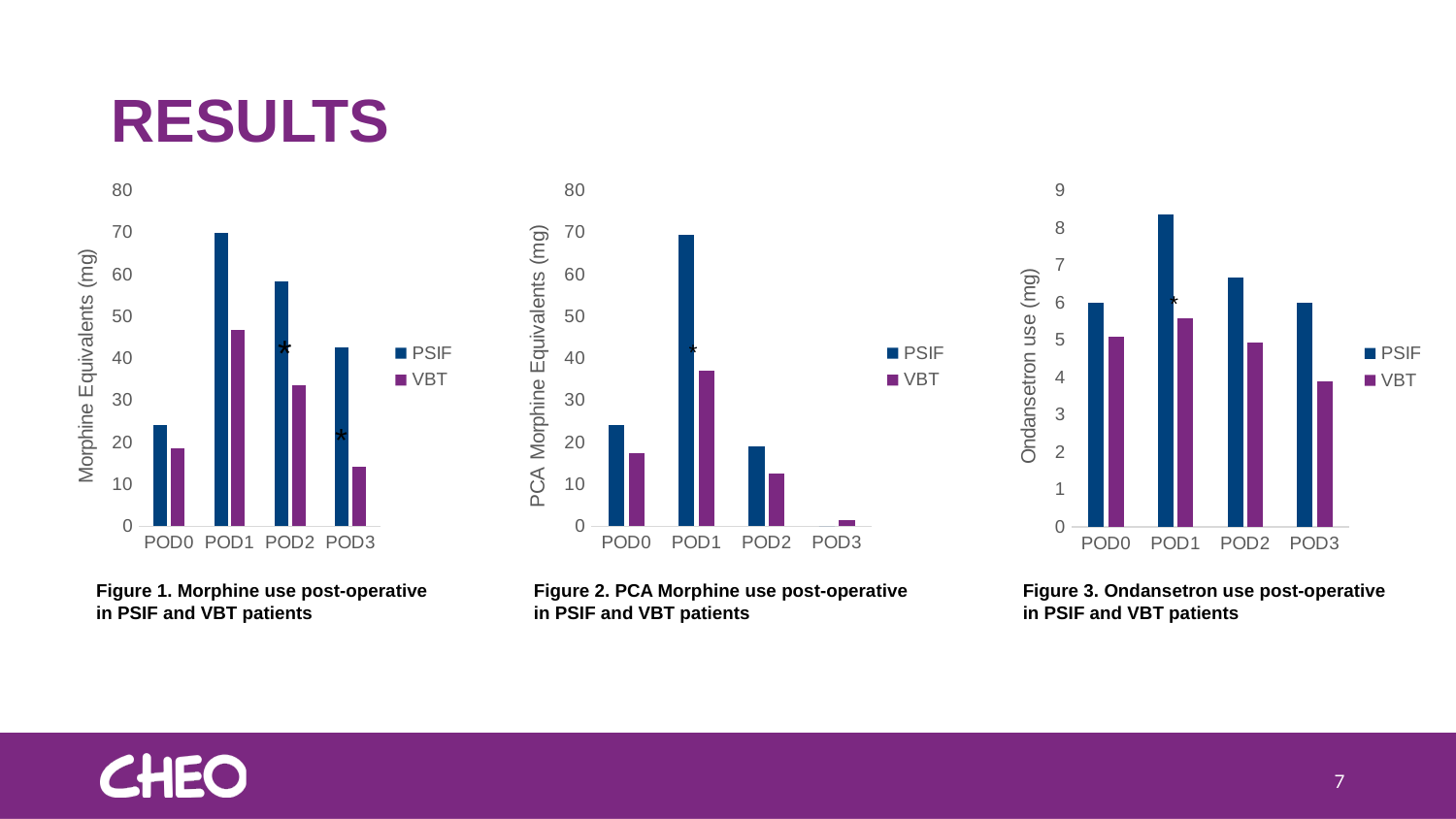

# RESULTS

### Chart

| Category | PSIF | VBT |
|---|---|---|
| POD0 | 24.22857142857143 | 17.47818181818181 |
| POD1 | 69.3333333333333 | 37.04545454545455 |
| POD2 | 19.01428571428572 | 12.53181818181818 |
| POD3 | 0.0 | 1.363636363636363 |

### Chart

| Category | PSIF | VBT |
|---|---|---|
| POD0 | 6.0 | 5.093333333333335 |
| POD1 | 8.363636363636369 | 5.577777777777777 |
| POD2 | 6.68 | 4.923076923076922 |
| POD3 | 6.0 | 3.9 |

### Chart

| Category | PSIF | VBT |
|---|---|---|
| POD0 | 24.22857142857143 | 18.66 |
| POD1 | 69.80952380952381 | 46.80227272727273 |
| POD2 | 58.3142857142857 | 33.70227272727274 |
| POD3 | 42.71428571428572 | 14.13636363636364 |
*
*
Figure 1. Morphine use post-operative in PSIF and VBT patients
Figure 3. Ondansetron use post-operative in PSIF and VBT patients
Figure 2. PCA Morphine use post-operative in PSIF and VBT patients
7